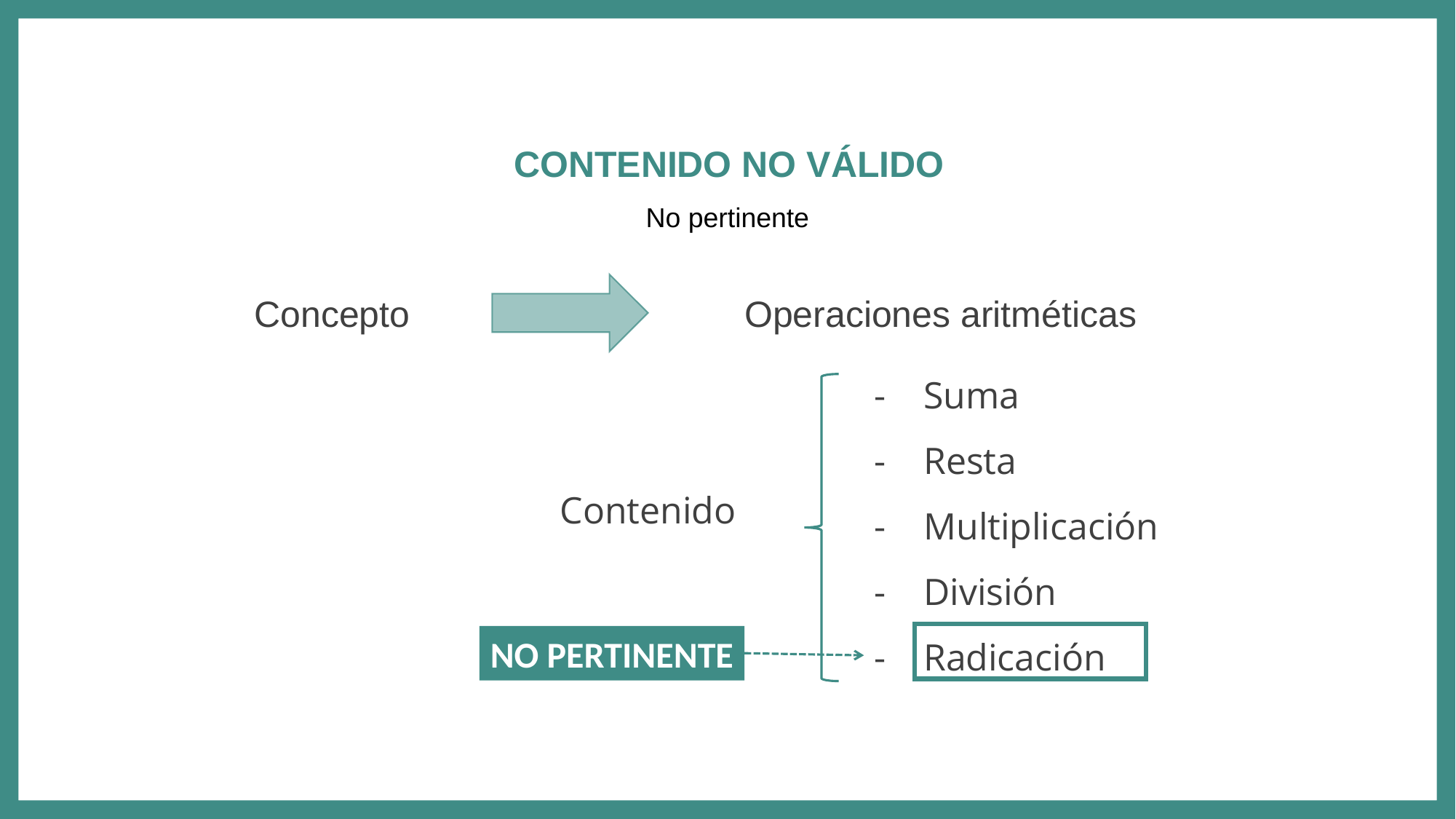

CONTENIDO NO VÁLIDO
No pertinente

Concepto
Operaciones aritméticas
-    Suma
-    Resta
-    Multiplicación
-    División
-    Radicación

Contenido

NO PERTINENTE